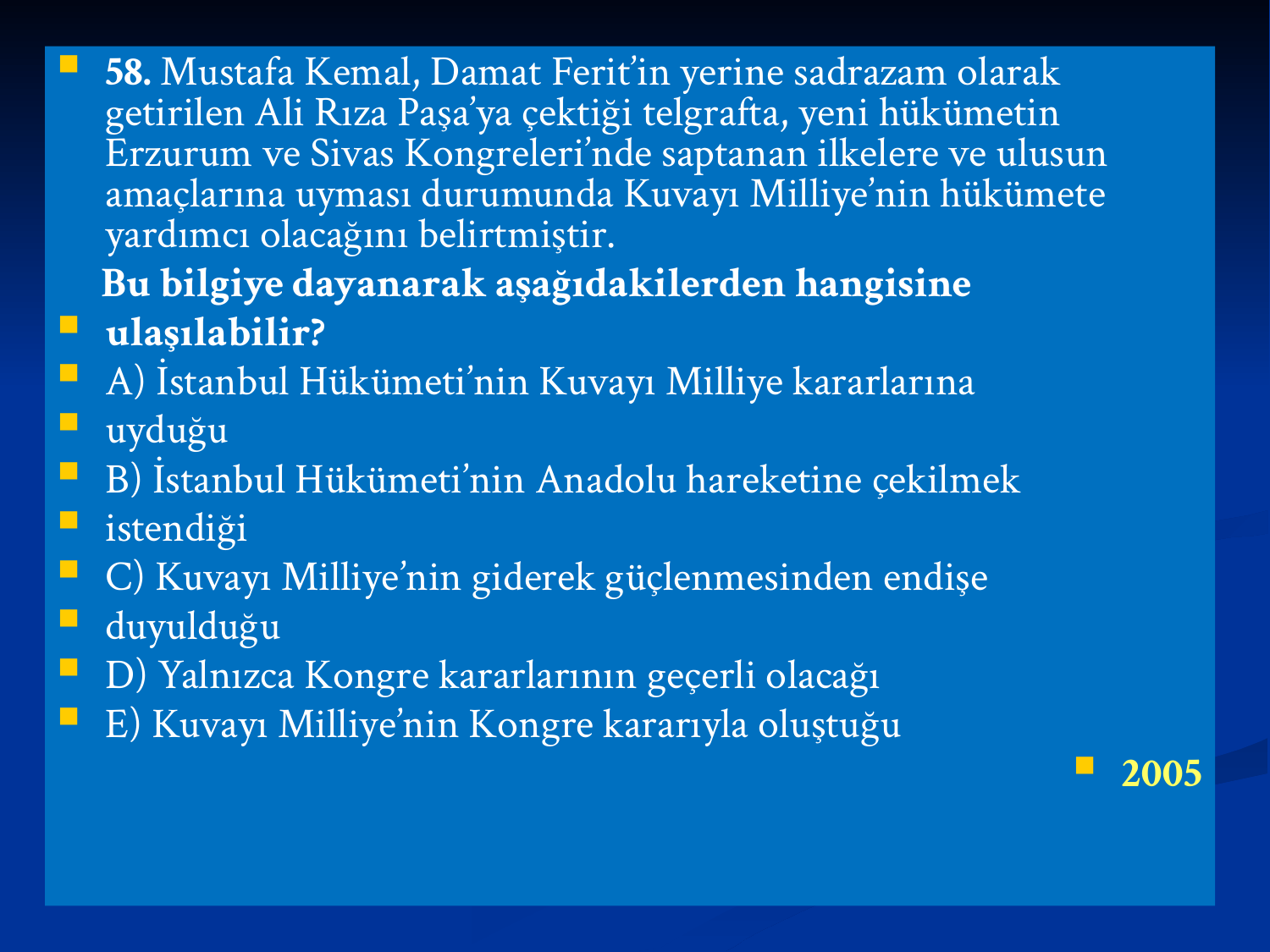

58. Mustafa Kemal, Damat Ferit’in yerine sadrazam olarak getirilen Ali Rıza Paşa’ya çektiği telgrafta, yeni hükümetin Erzurum ve Sivas Kongreleri’nde saptanan ilkelere ve ulusun amaçlarına uyması durumunda Kuvayı Milliye’nin hükümete yardımcı olacağını belirtmiştir.
     Bu bilgiye dayanarak aşağıdakilerden hangisine
ulaşılabilir?
A) İstanbul Hükümeti’nin Kuvayı Milliye kararlarına
uyduğu
B) İstanbul Hükümeti’nin Anadolu hareketine çekilmek
istendiği
C) Kuvayı Milliye’nin giderek güçlenmesinden endişe
duyulduğu
D) Yalnızca Kongre kararlarının geçerli olacağı
E) Kuvayı Milliye’nin Kongre kararıyla oluştuğu
2005